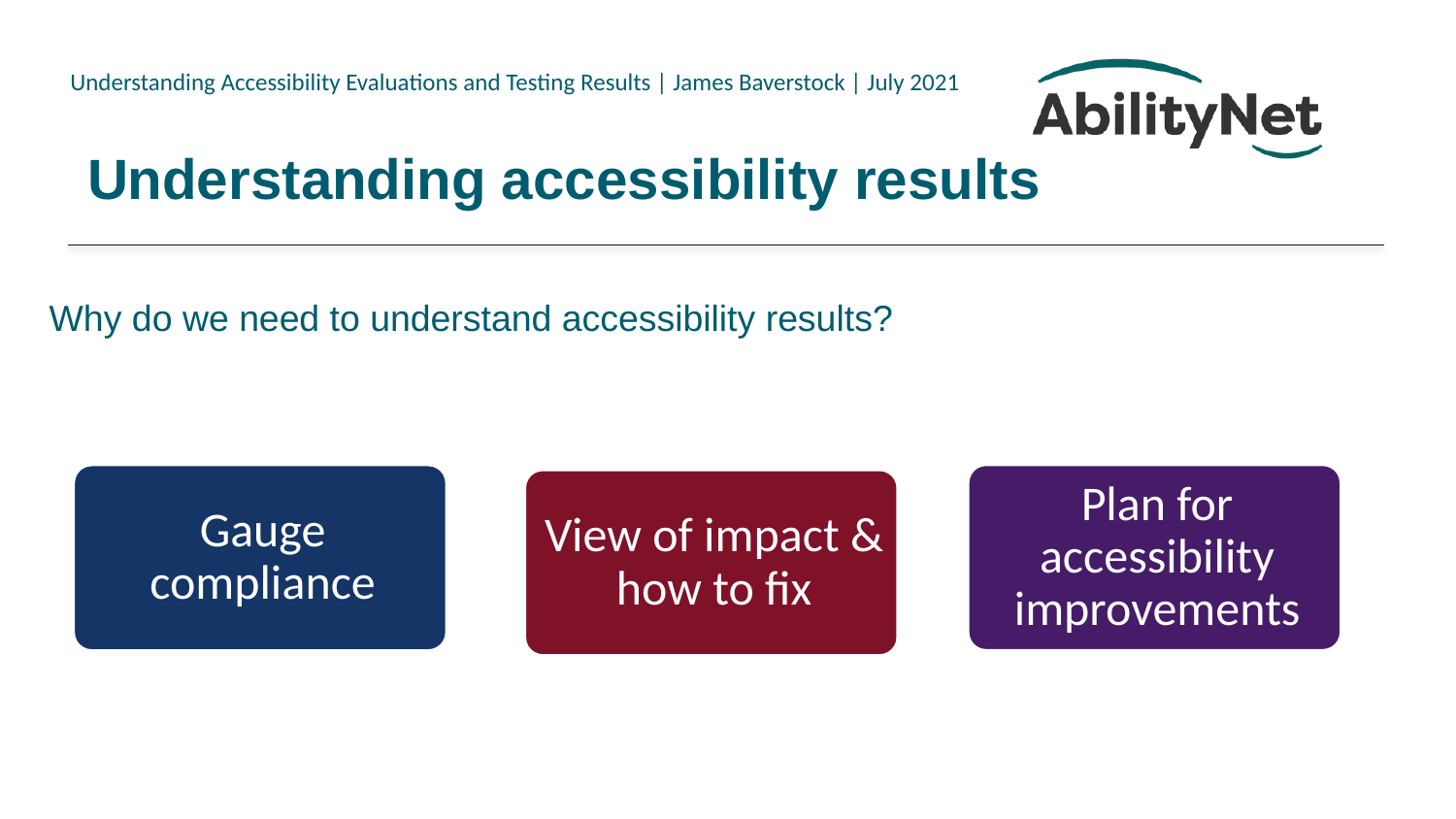

# Understanding accessibility results
Why do we need to understand accessibility results?
Gauge compliance
Plan for accessibility improvements
View of impact & how to fix